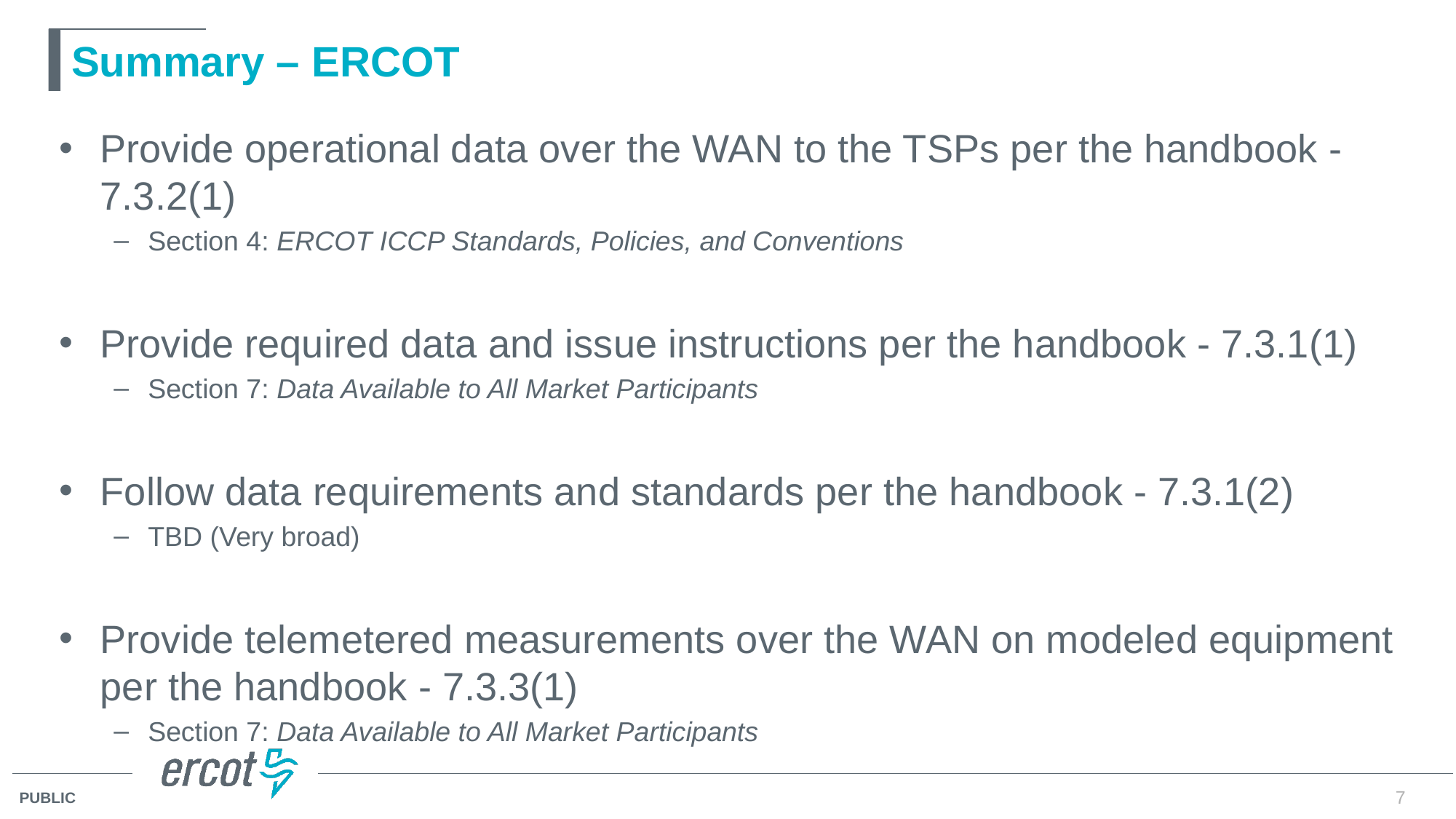

# Summary – ERCOT
Provide operational data over the WAN to the TSPs per the handbook - 7.3.2(1)
Section 4: ERCOT ICCP Standards, Policies, and Conventions

Provide required data and issue instructions per the handbook - 7.3.1(1)
Section 7: Data Available to All Market Participants

Follow data requirements and standards per the handbook - 7.3.1(2)
TBD (Very broad)

Provide telemetered measurements over the WAN on modeled equipment per the handbook - 7.3.3(1)
Section 7: Data Available to All Market Participants

7